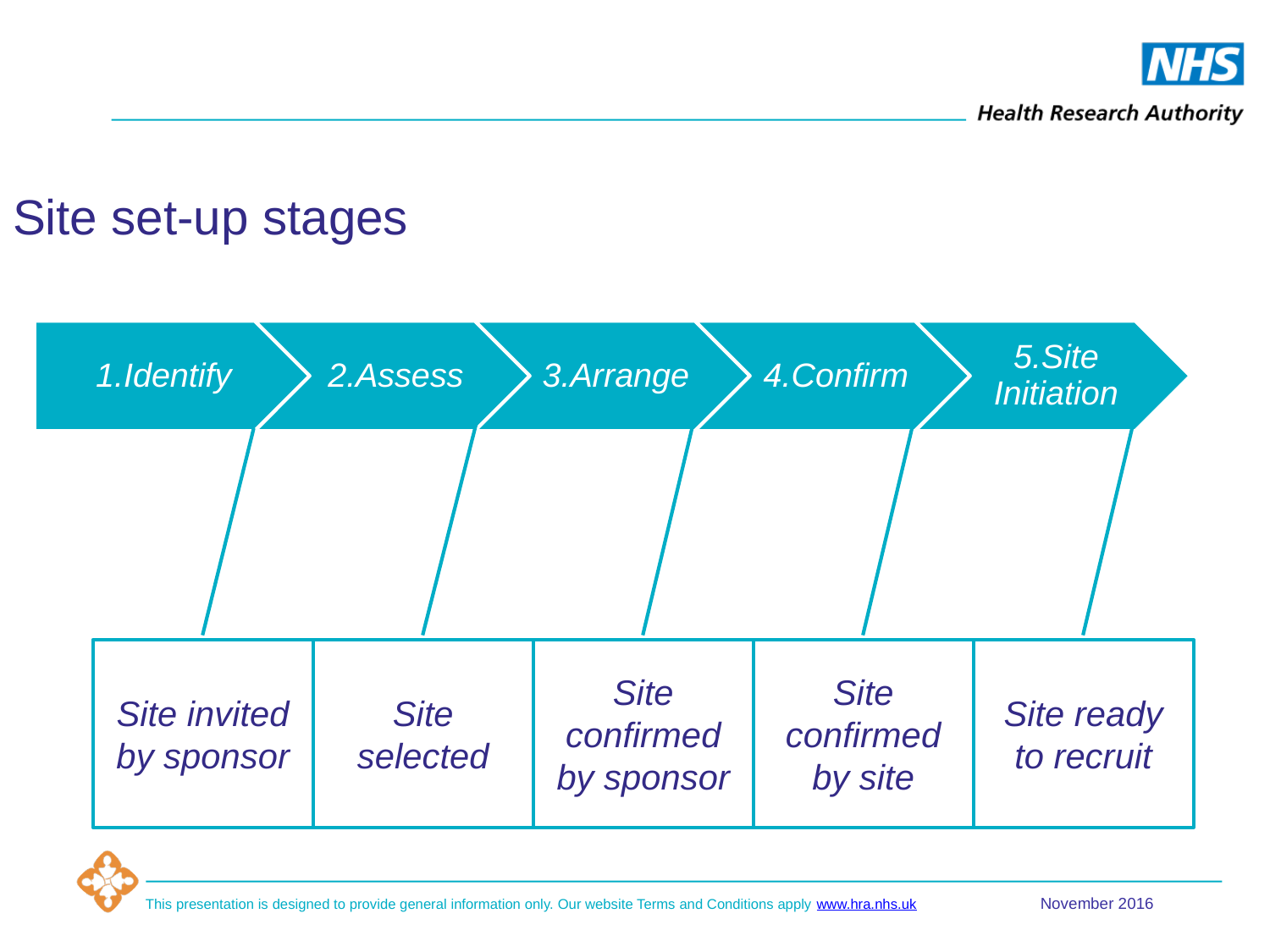

Site set-up stages
1.Identify
2.Assess
3.Arrange
4.Confirm
5.Site Initiation
Site invited by sponsor
Site confirmed by sponsor
Site ready to recruit
Site selected
Site confirmed by site
November 2016